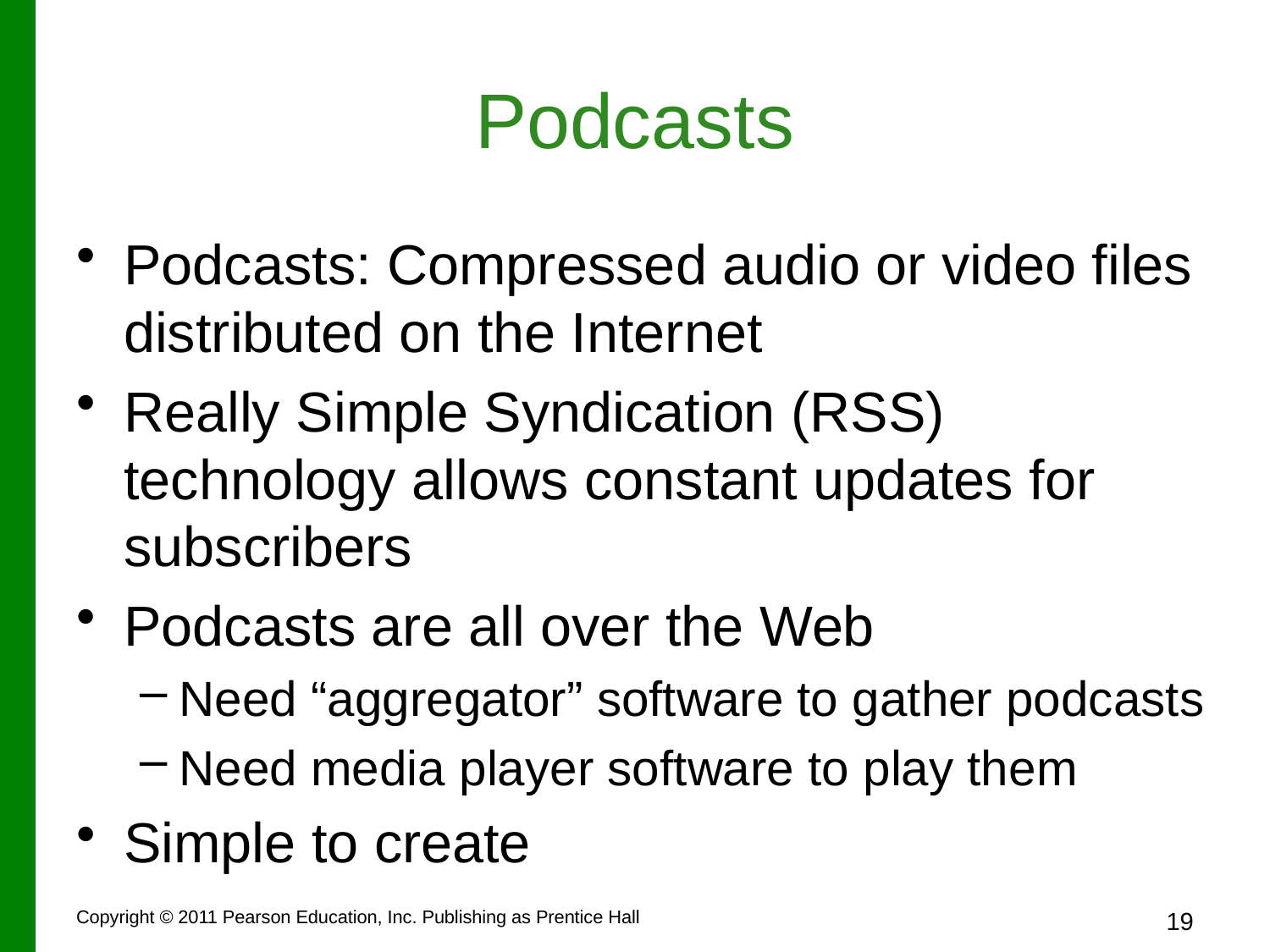

# Podcasts
Podcasts: Compressed audio or video files distributed on the Internet
Really Simple Syndication (RSS) technology allows constant updates for subscribers
Podcasts are all over the Web
Need “aggregator” software to gather podcasts
Need media player software to play them
Simple to create
Copyright © 2011 Pearson Education, Inc. Publishing as Prentice Hall
19